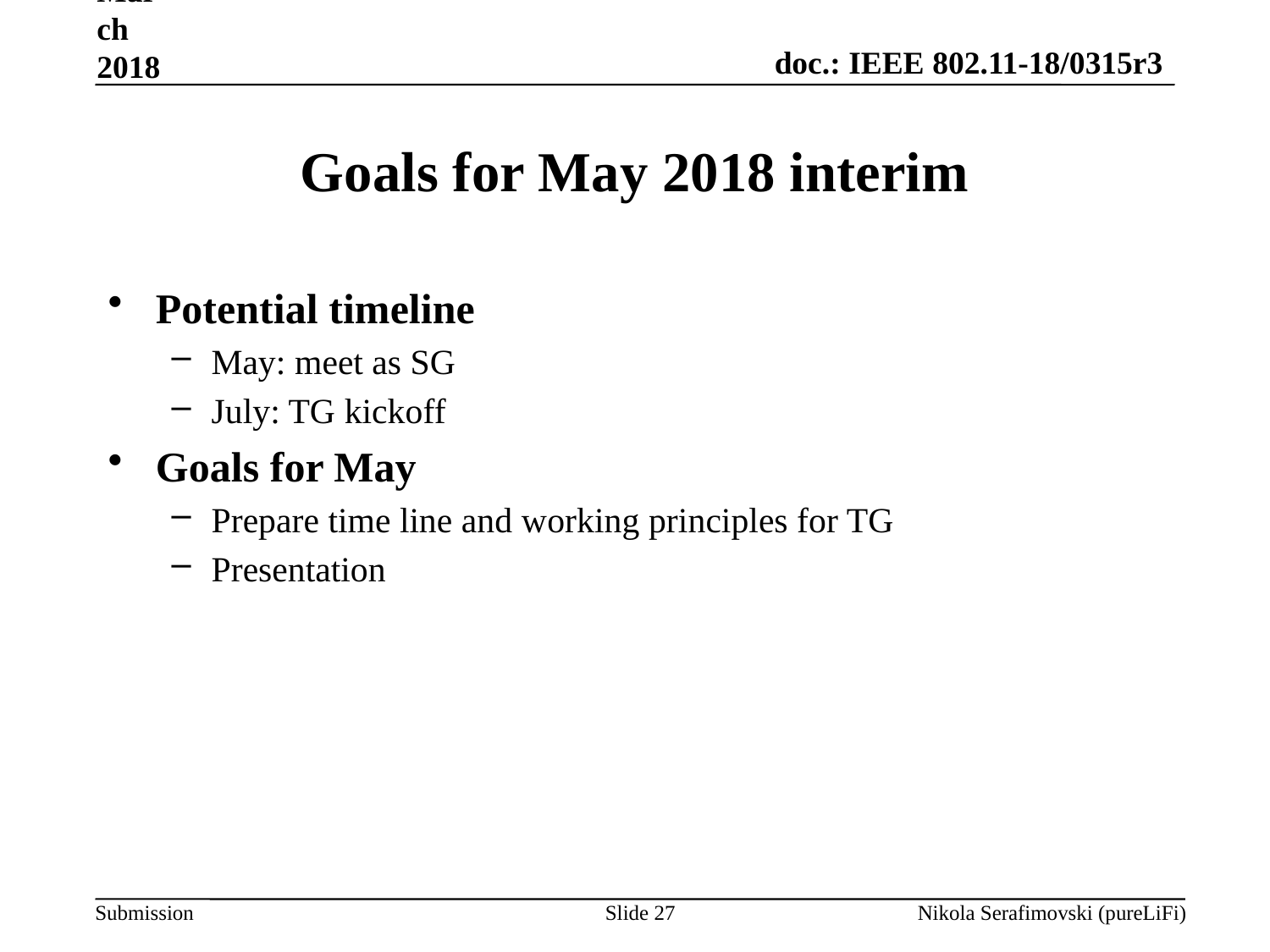

March 2018
# Goals for May 2018 interim
Potential timeline
May: meet as SG
July: TG kickoff
Goals for May
Prepare time line and working principles for TG
Presentation
Slide 27
Nikola Serafimovski (pureLiFi)